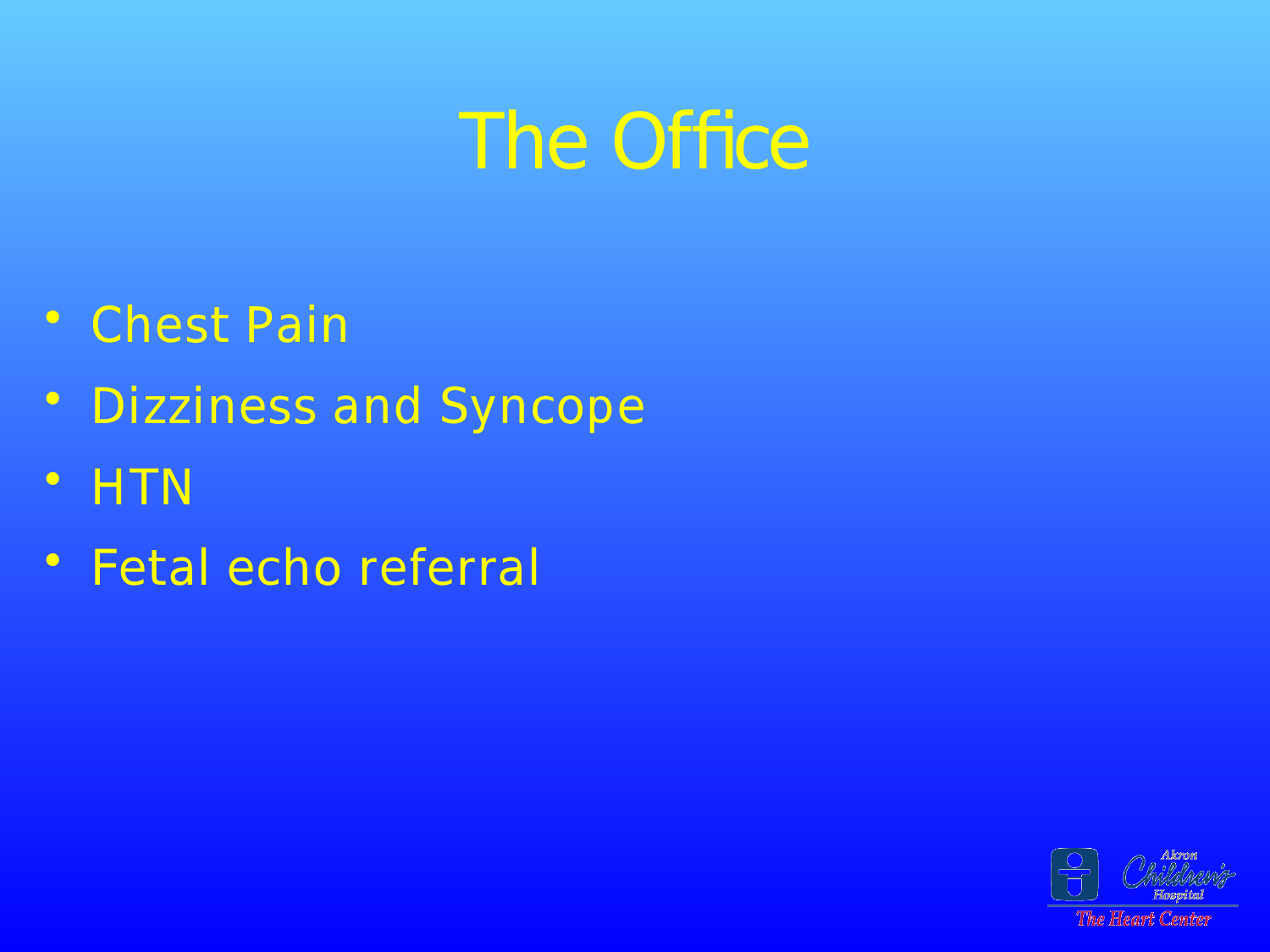

# The Office
Chest Pain
Dizziness and Syncope
HTN
Fetal echo referral